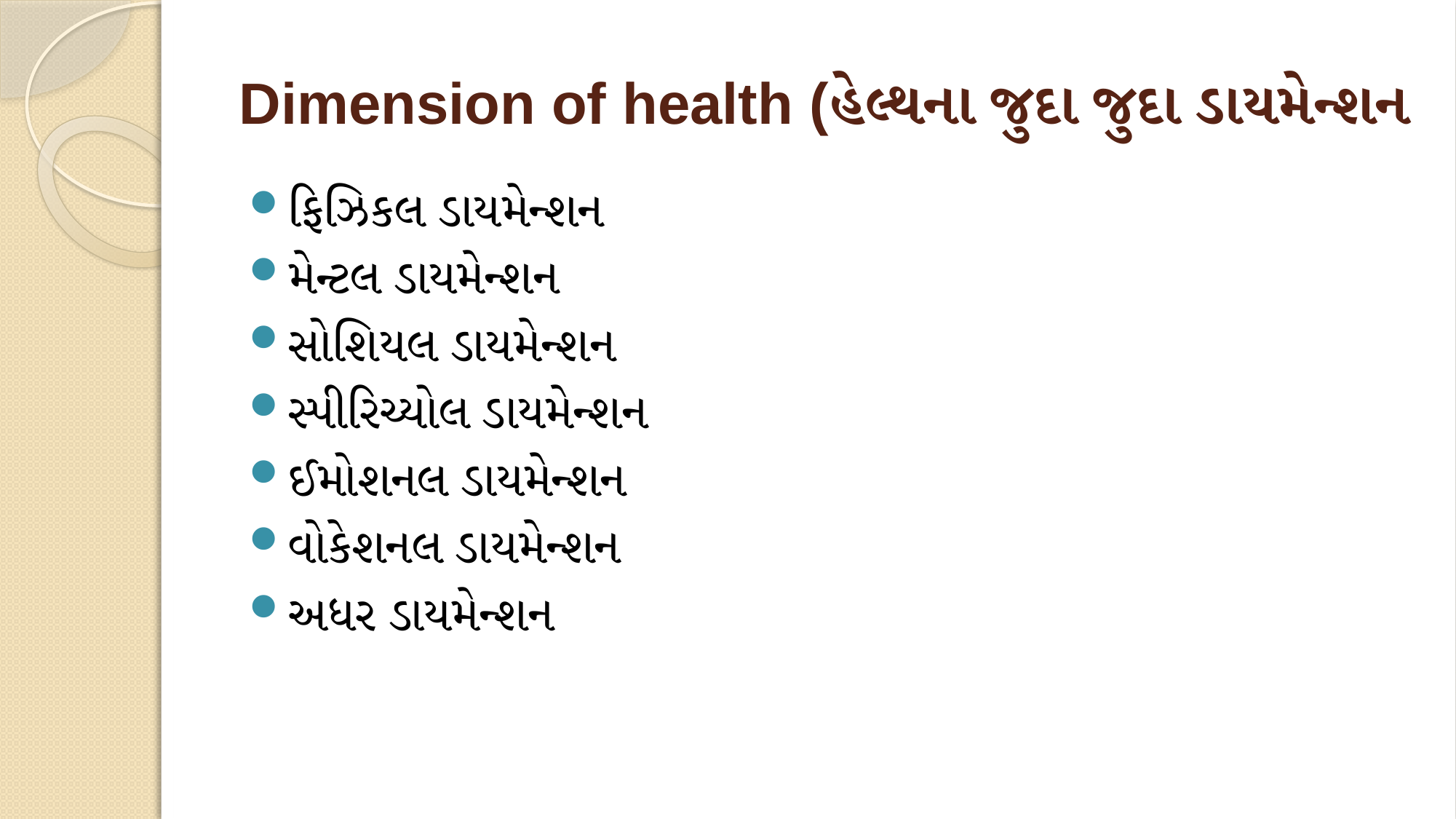

# Dimension of health (હેલ્થના જુદા જુદા ડાયમેન્શન
ફિઝિકલ ડાયમેન્શન
મેન્ટલ ડાયમેન્શન
સોશિયલ ડાયમેન્શન
સ્પીરિચ્યોલ ડાયમેન્શન
ઈમોશનલ ડાયમેન્શન
વોકેશનલ ડાયમેન્શન
અધર ડાયમેન્શન